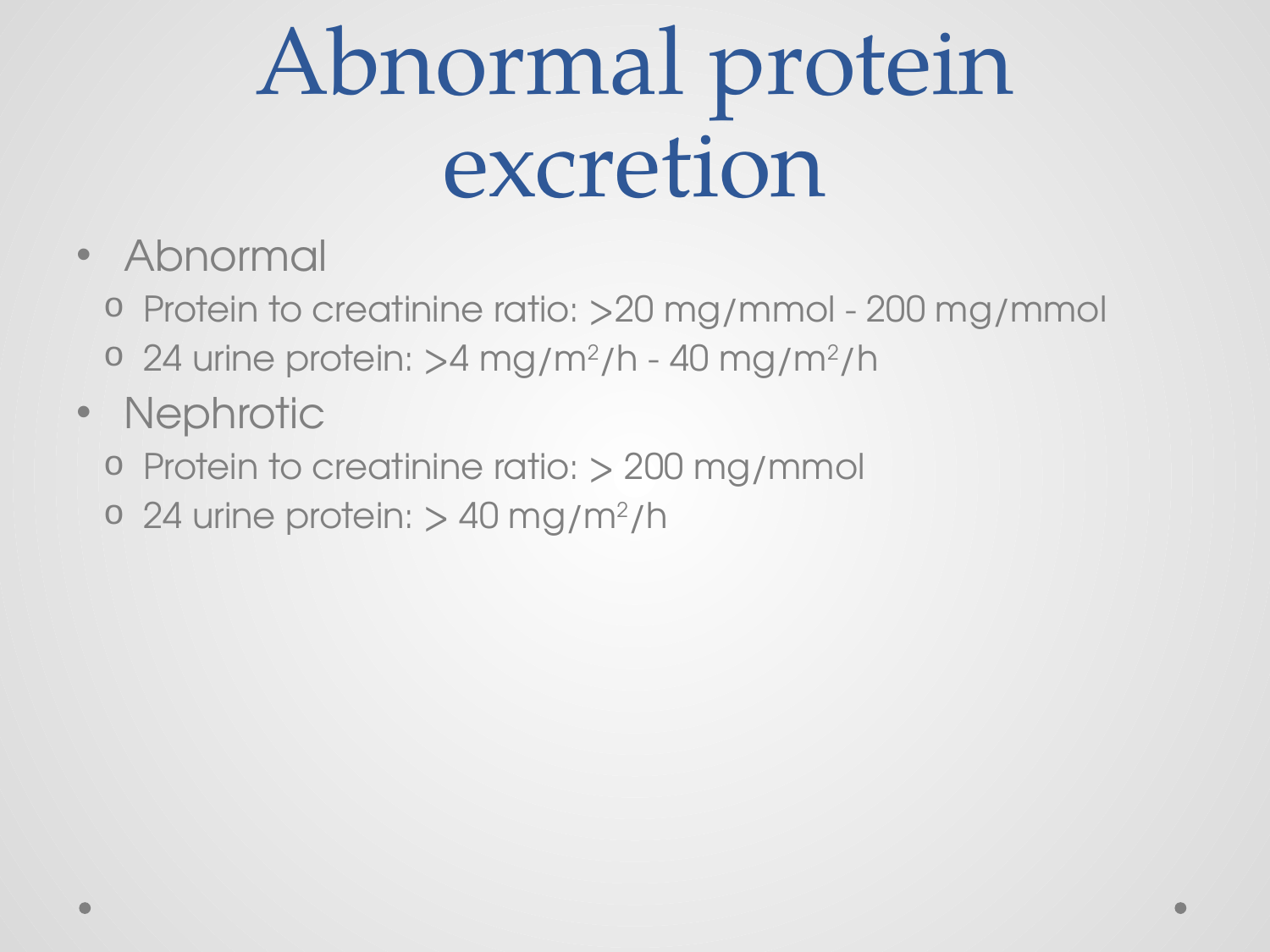

# Abnormal protein excretion
Abnormal
Protein to creatinine ratio: >20 mg/mmol - 200 mg/mmol
24 urine protein: >4 mg/m2/h - 40 mg/m2/h
Nephrotic
Protein to creatinine ratio: > 200 mg/mmol
24 urine protein: > 40 mg/m2/h